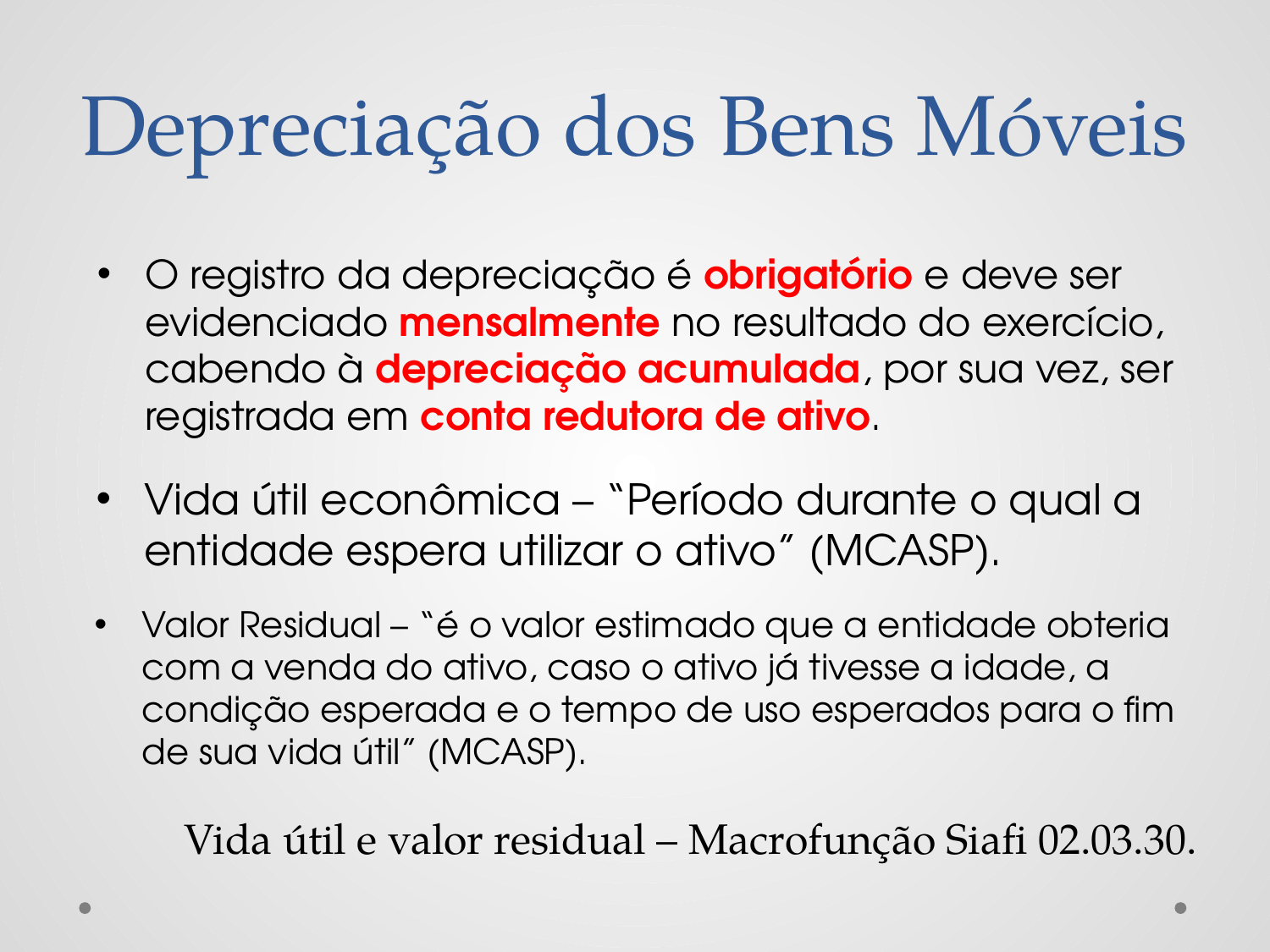

# Depreciação dos Bens Móveis
O registro da depreciação é obrigatório e deve ser evidenciado mensalmente no resultado do exercício, cabendo à depreciação acumulada, por sua vez, ser registrada em conta redutora de ativo.
Vida útil econômica – “Período durante o qual a entidade espera utilizar o ativo” (MCASP).
Valor Residual – “é o valor estimado que a entidade obteria com a venda do ativo, caso o ativo já tivesse a idade, a condição esperada e o tempo de uso esperados para o fim de sua vida útil” (MCASP).
Vida útil e valor residual – Macrofunção Siafi 02.03.30.